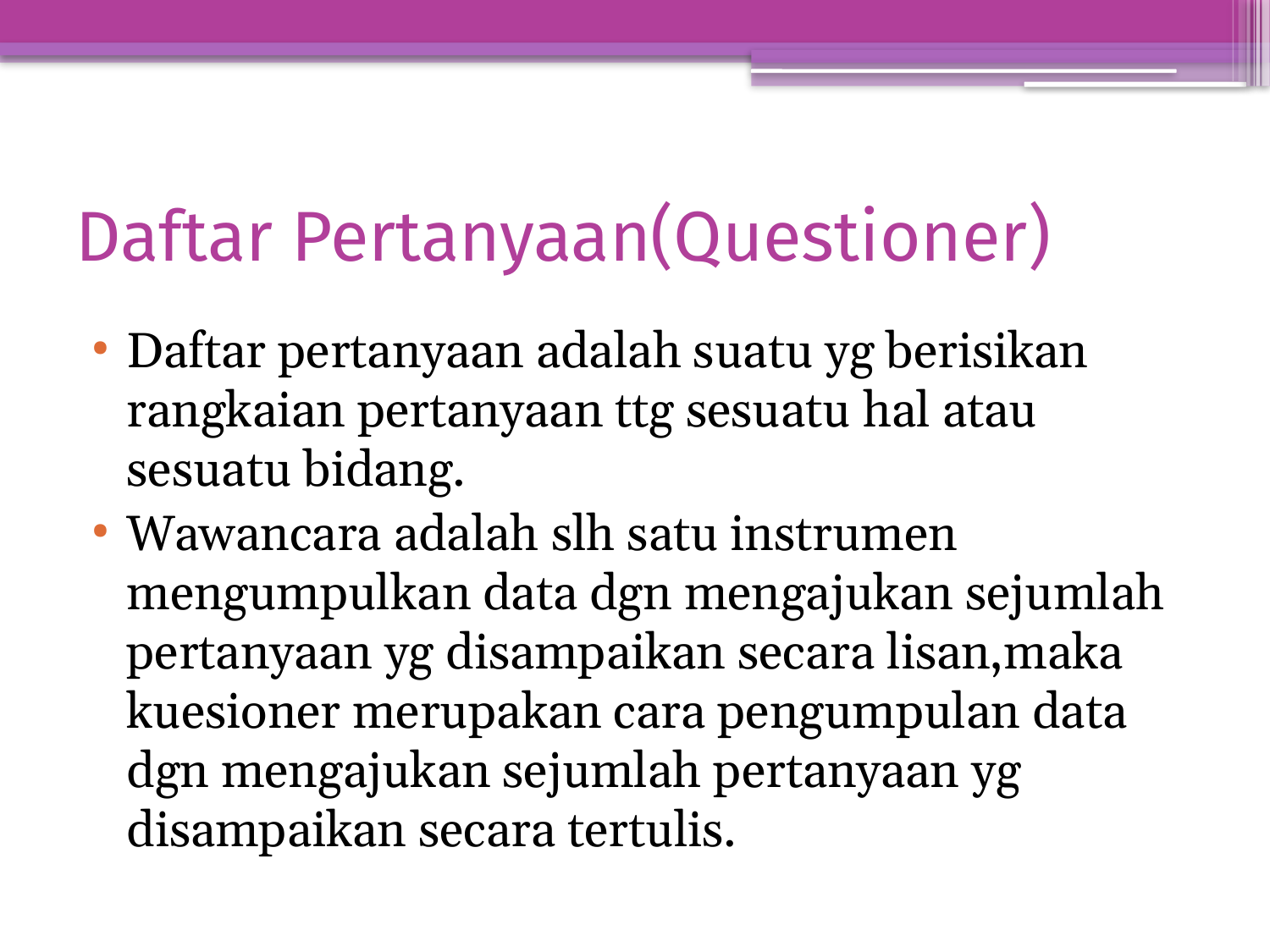

# Daftar Pertanyaan(Questioner)
Daftar pertanyaan adalah suatu yg berisikan rangkaian pertanyaan ttg sesuatu hal atau sesuatu bidang.
Wawancara adalah slh satu instrumen mengumpulkan data dgn mengajukan sejumlah pertanyaan yg disampaikan secara lisan,maka kuesioner merupakan cara pengumpulan data dgn mengajukan sejumlah pertanyaan yg disampaikan secara tertulis.